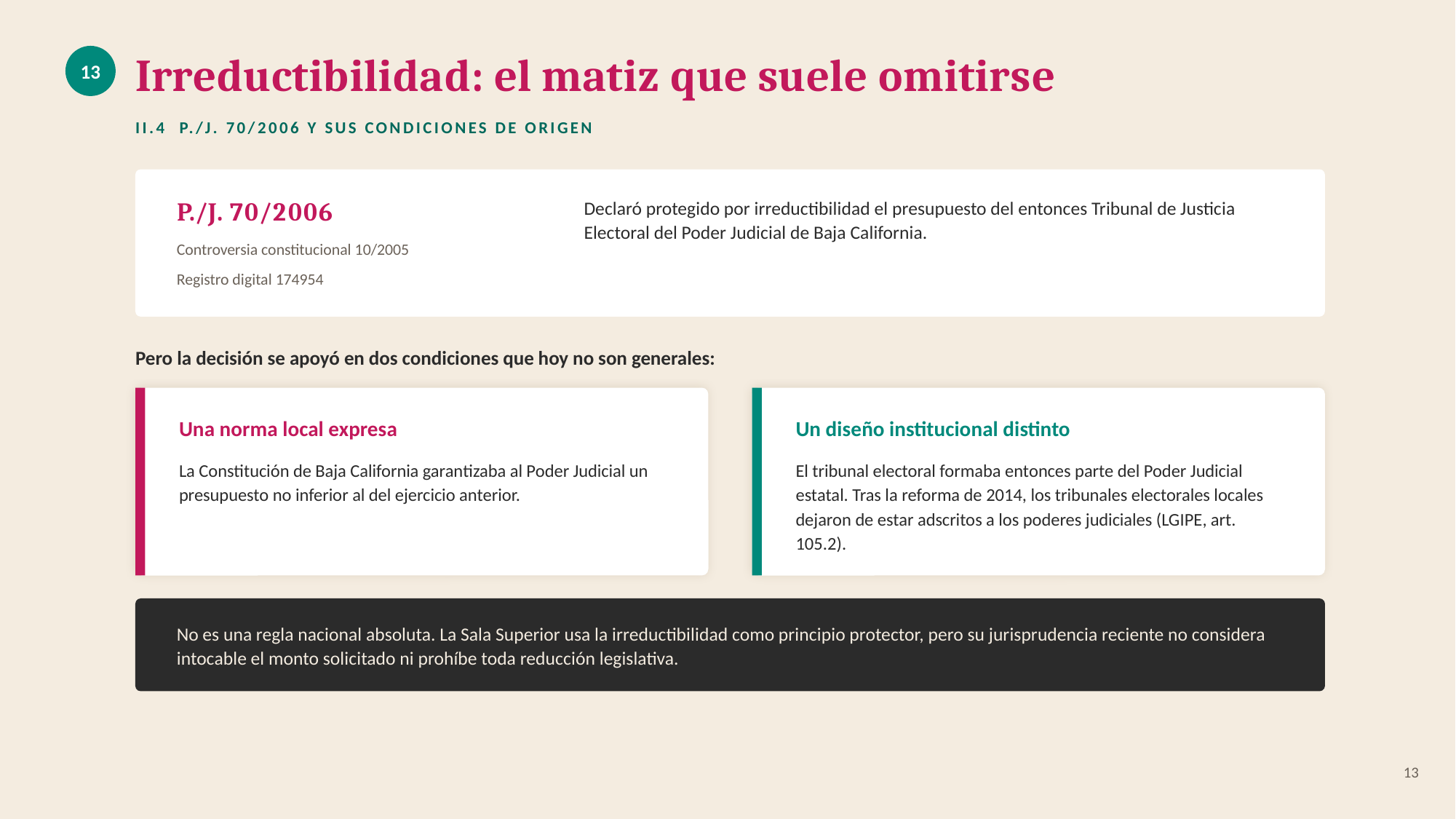

Irreductibilidad: el matiz que suele omitirse

13
II.4  P./J. 70/2006 Y SUS CONDICIONES DE ORIGEN

P./J. 70/2006
Declaró protegido por irreductibilidad el presupuesto del entonces Tribunal de Justicia Electoral del Poder Judicial de Baja California.
Controversia constitucional 10/2005
Registro digital 174954
Pero la decisión se apoyó en dos condiciones que hoy no son generales:

Una norma local expresa
Un diseño institucional distinto
La Constitución de Baja California garantizaba al Poder Judicial un presupuesto no inferior al del ejercicio anterior.
El tribunal electoral formaba entonces parte del Poder Judicial estatal. Tras la reforma de 2014, los tribunales electorales locales dejaron de estar adscritos a los poderes judiciales (LGIPE, art. 105.2).

No es una regla nacional absoluta. La Sala Superior usa la irreductibilidad como principio protector, pero su jurisprudencia reciente no considera intocable el monto solicitado ni prohíbe toda reducción legislativa.
13